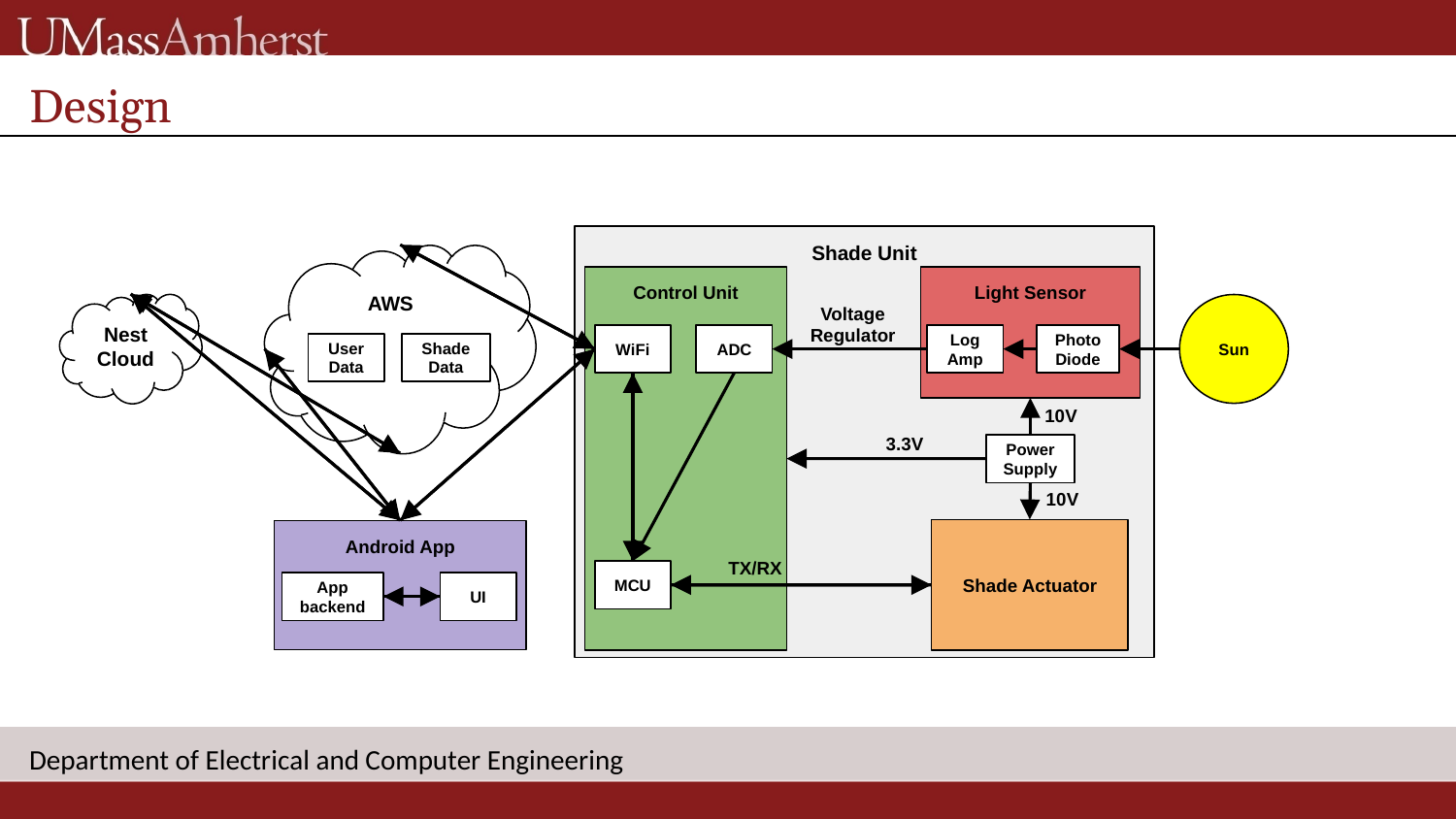

Design
Shade Unit
AWS
Light Sensor
Control Unit
Voltage Regulator
Nest Cloud
Sun
WiFi
ADC
Log Amp
Photo
Diode
Shade Data
User Data
10V
3.3V
Power Supply
10V
Shade Actuator
Android App
TX/RX
MCU
UI
App backend
Department of Electrical and Computer Engineering